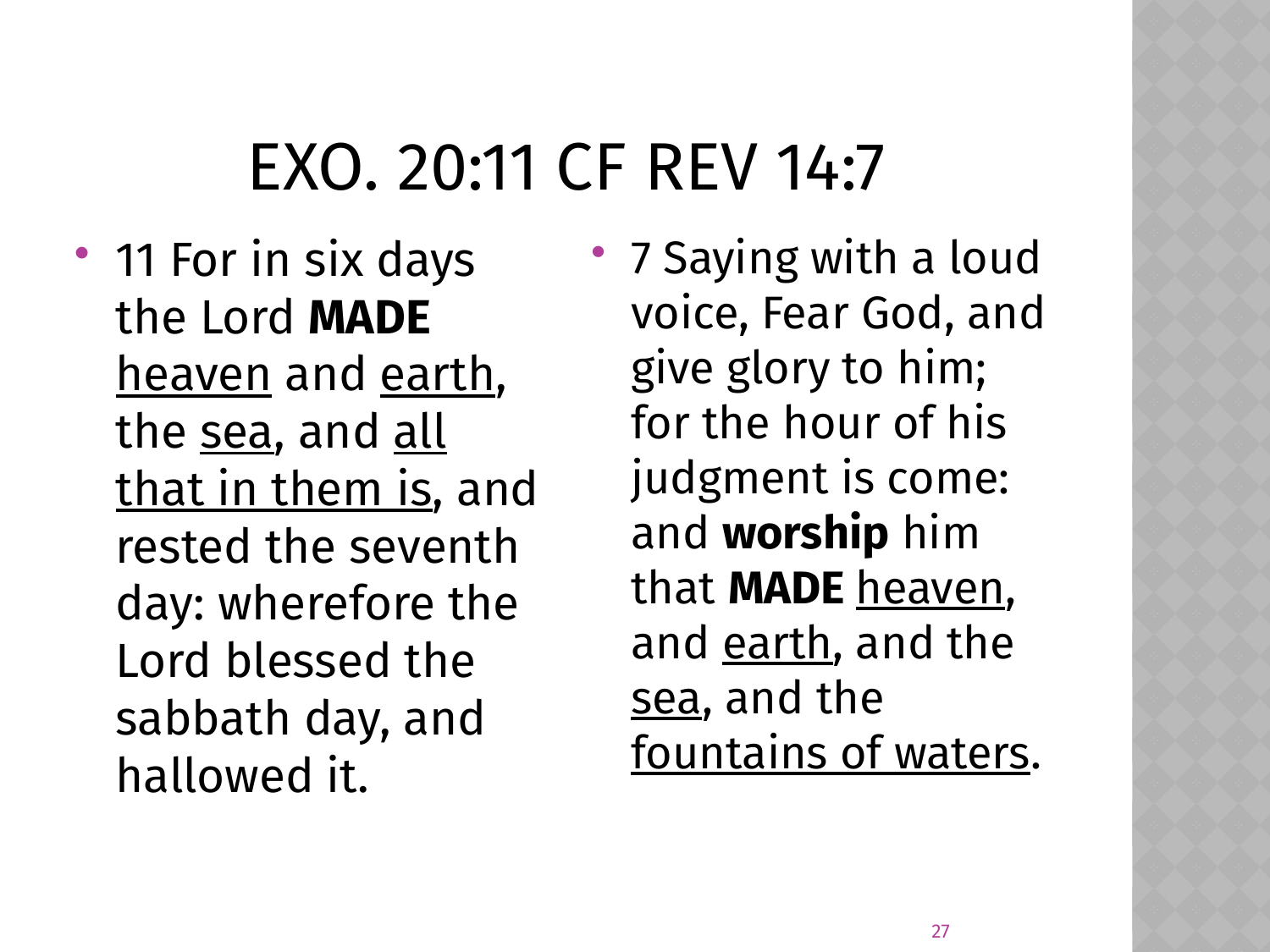

# Exo. 20:11 cf rev 14:7
11 For in six days the Lord MADE heaven and earth, the sea, and all that in them is, and rested the seventh day: wherefore the Lord blessed the sabbath day, and hallowed it.
7 Saying with a loud voice, Fear God, and give glory to him; for the hour of his judgment is come: and worship him that MADE heaven, and earth, and the sea, and the fountains of waters.
27